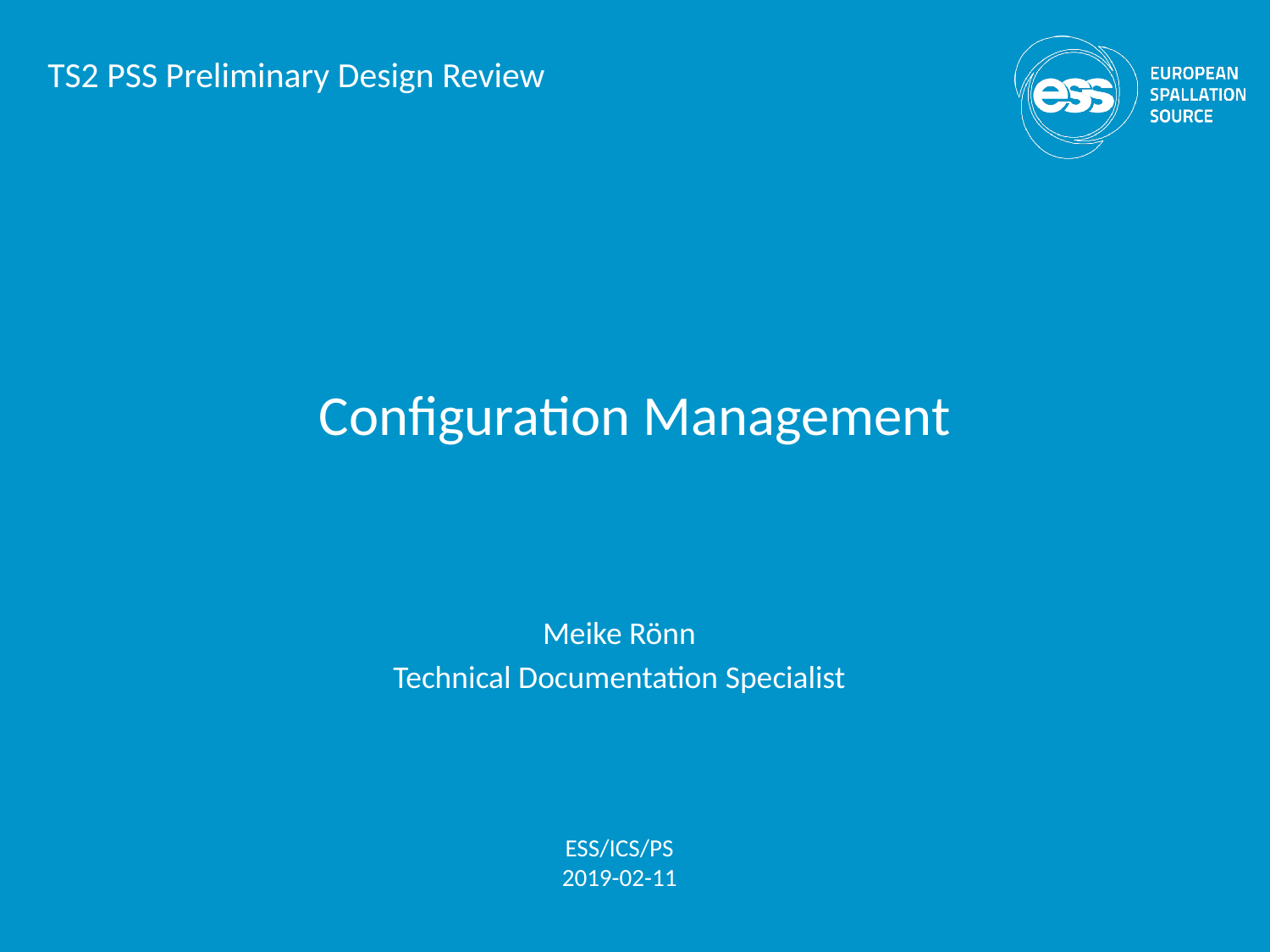

TS2 PSS Preliminary Design Review
# Configuration Management
Meike Rönn
Technical Documentation Specialist
ESS/ICS/PS
2019-02-11